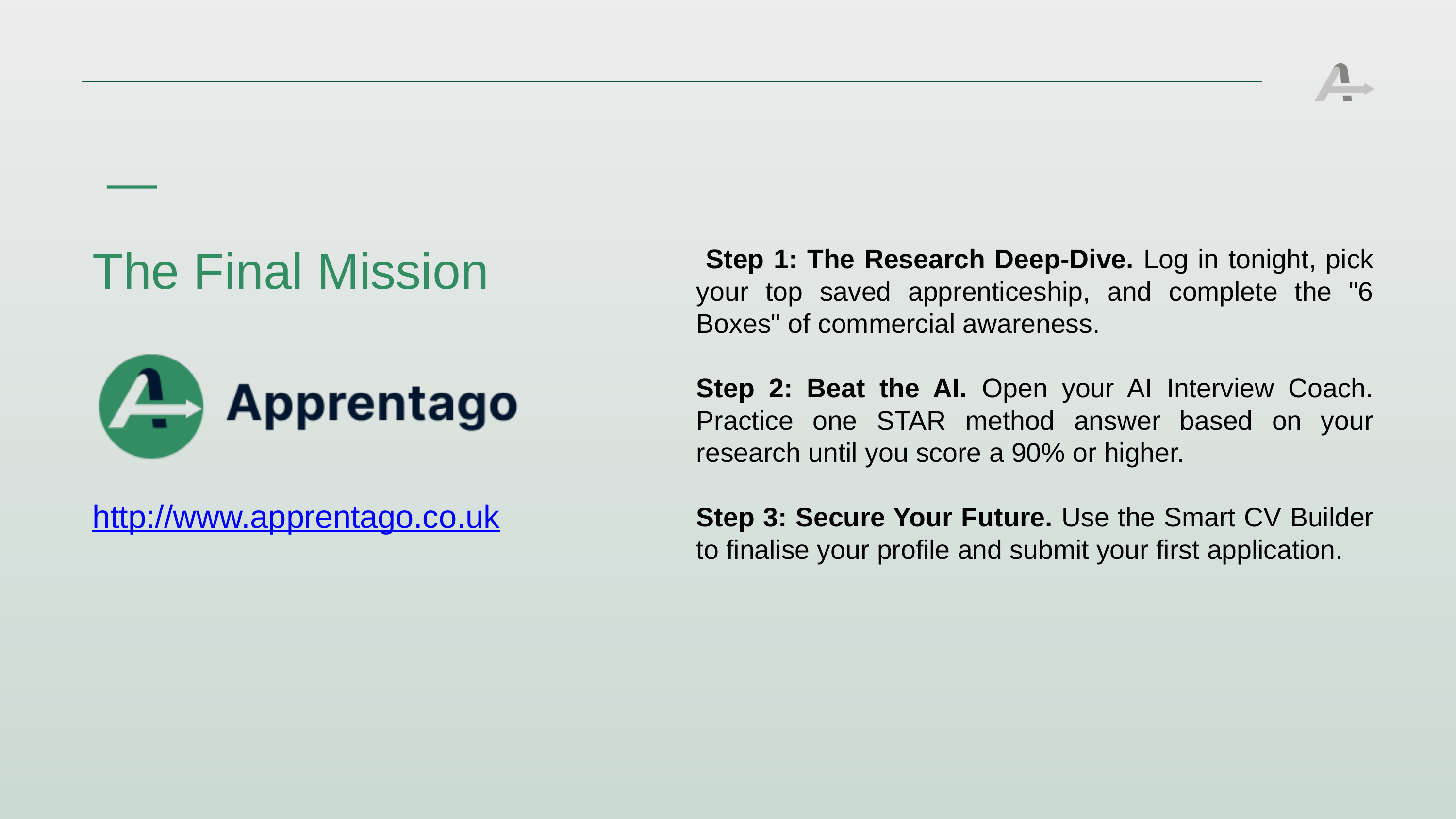

Step 1: The Research Deep-Dive. Log in tonight, pick your top saved apprenticeship, and complete the "6 Boxes" of commercial awareness.

Step 2: Beat the AI. Open your AI Interview Coach. Practice one STAR method answer based on your research until you score a 90% or higher.

Step 3: Secure Your Future. Use the Smart CV Builder to finalise your profile and submit your first application.
The Final Mission

http://www.apprentago.co.uk